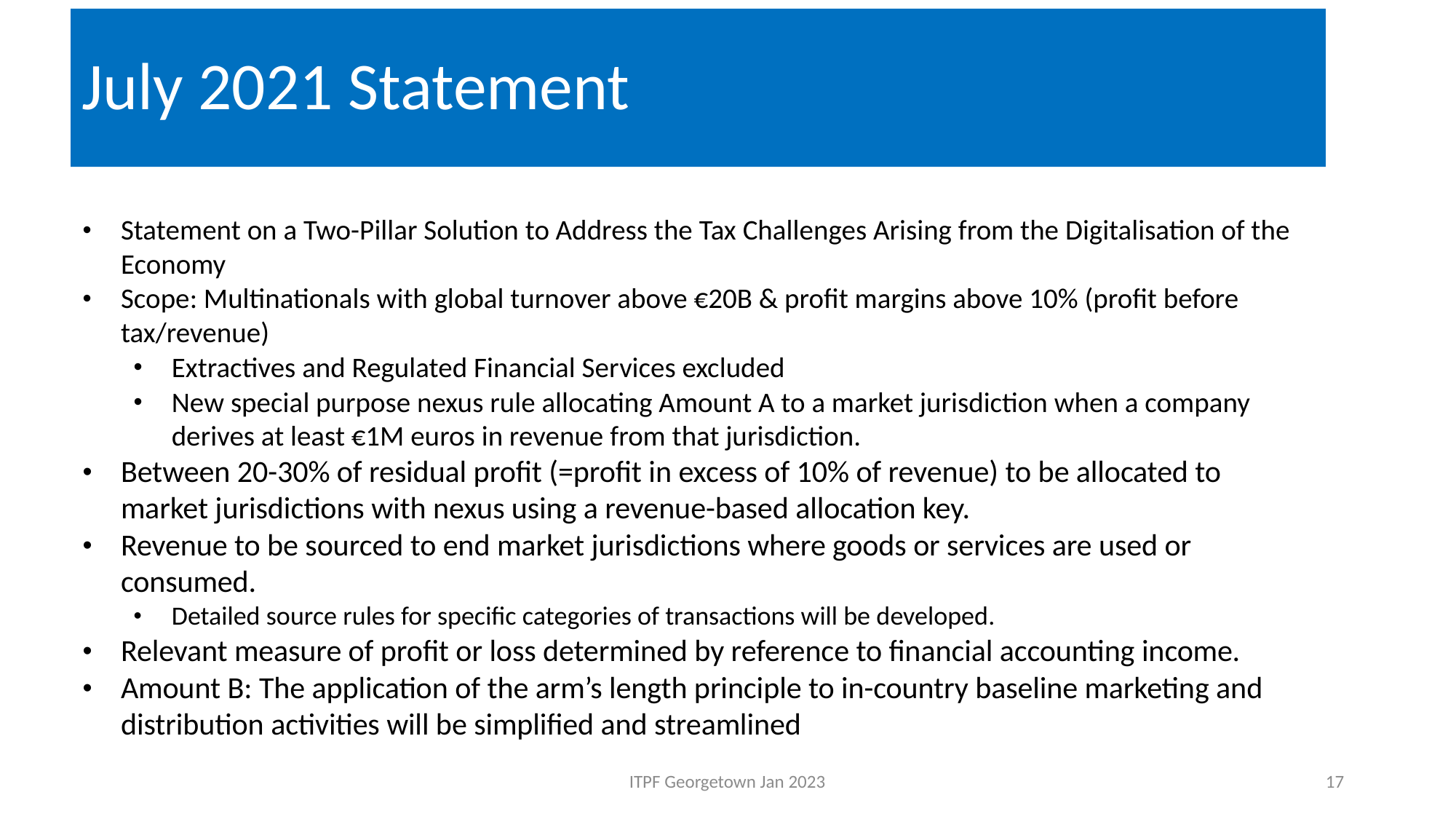

# July 2021 Statement
Statement on a Two-Pillar Solution to Address the Tax Challenges Arising from the Digitalisation of the Economy
Scope: Multinationals with global turnover above €20B & profit margins above 10% (profit before tax/revenue)
Extractives and Regulated Financial Services excluded
New special purpose nexus rule allocating Amount A to a market jurisdiction when a company derives at least €1M euros in revenue from that jurisdiction.
Between 20-30% of residual profit (=profit in excess of 10% of revenue) to be allocated to market jurisdictions with nexus using a revenue-based allocation key.
Revenue to be sourced to end market jurisdictions where goods or services are used or consumed.
Detailed source rules for specific categories of transactions will be developed.
Relevant measure of profit or loss determined by reference to financial accounting income.
Amount B: The application of the arm’s length principle to in-country baseline marketing and distribution activities will be simplified and streamlined
ITPF Georgetown Jan 2023
17